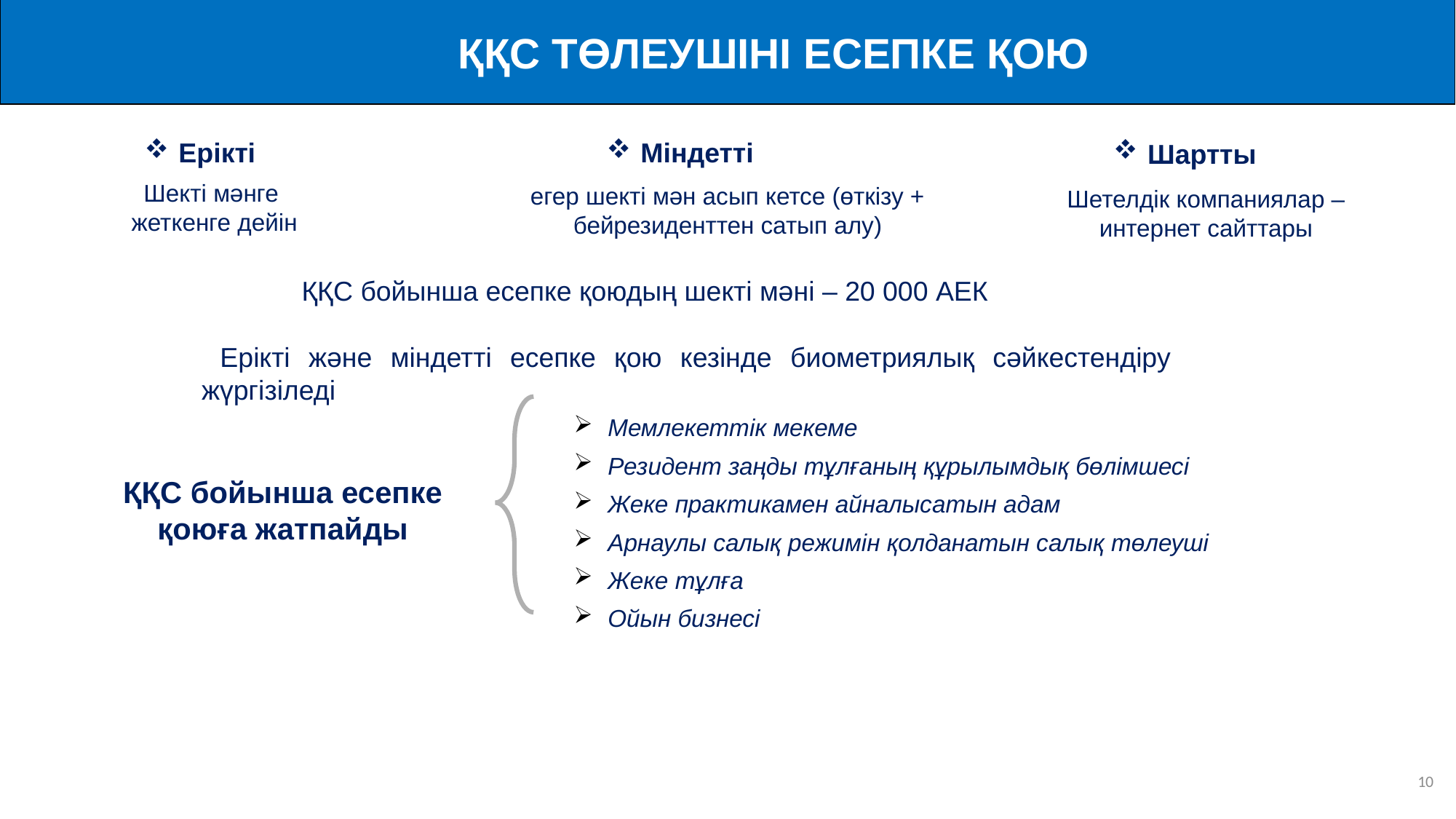

ҚҚС ТӨЛЕУШІНІ ЕСЕПКЕ ҚОЮ
Ерікті
Міндетті
Шартты
Шекті мәнге  жеткенге дейін
егер шекті мән асып кетсе (өткізу + бейрезиденттен сатып алу)
Шетелдік компаниялар – интернет сайттары
ҚҚС бойынша есепке қоюдың шекті мәні – 20 000 АЕК
 Ерікті және міндетті есепке қою кезінде биометриялық сәйкестендіру жүргізіледі

Мемлекеттік мекеме
Резидент заңды тұлғаның құрылымдық бөлімшесі
Жеке практикамен айналысатын адам
Арнаулы салық режимін қолданатын салық төлеуші
Жеке тұлға
Ойын бизнесі
ҚҚС бойынша есепке қоюға жатпайды

10